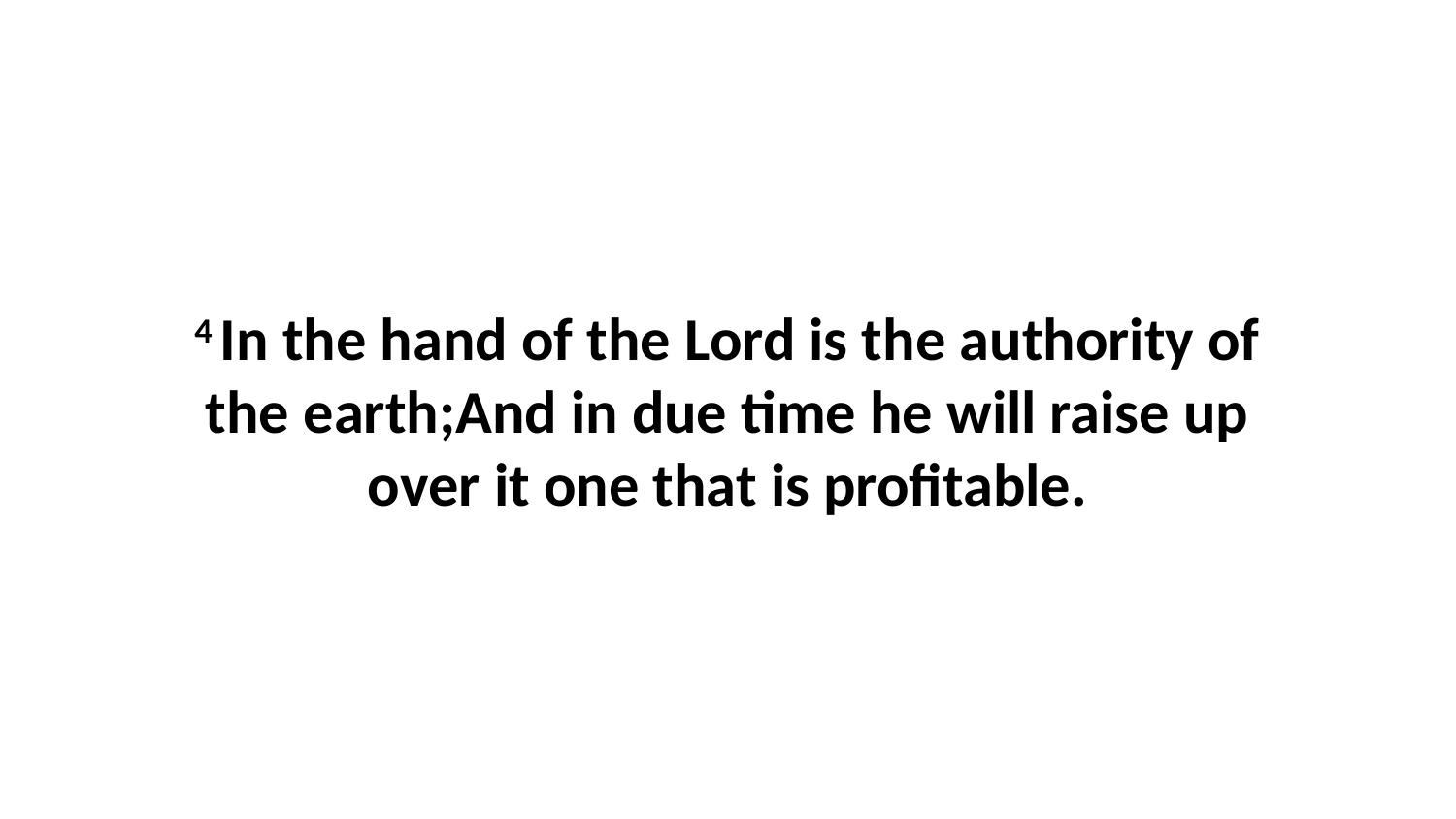

4 In the hand of the Lord is the authority of the earth;And in due time he will raise up over it one that is profitable.